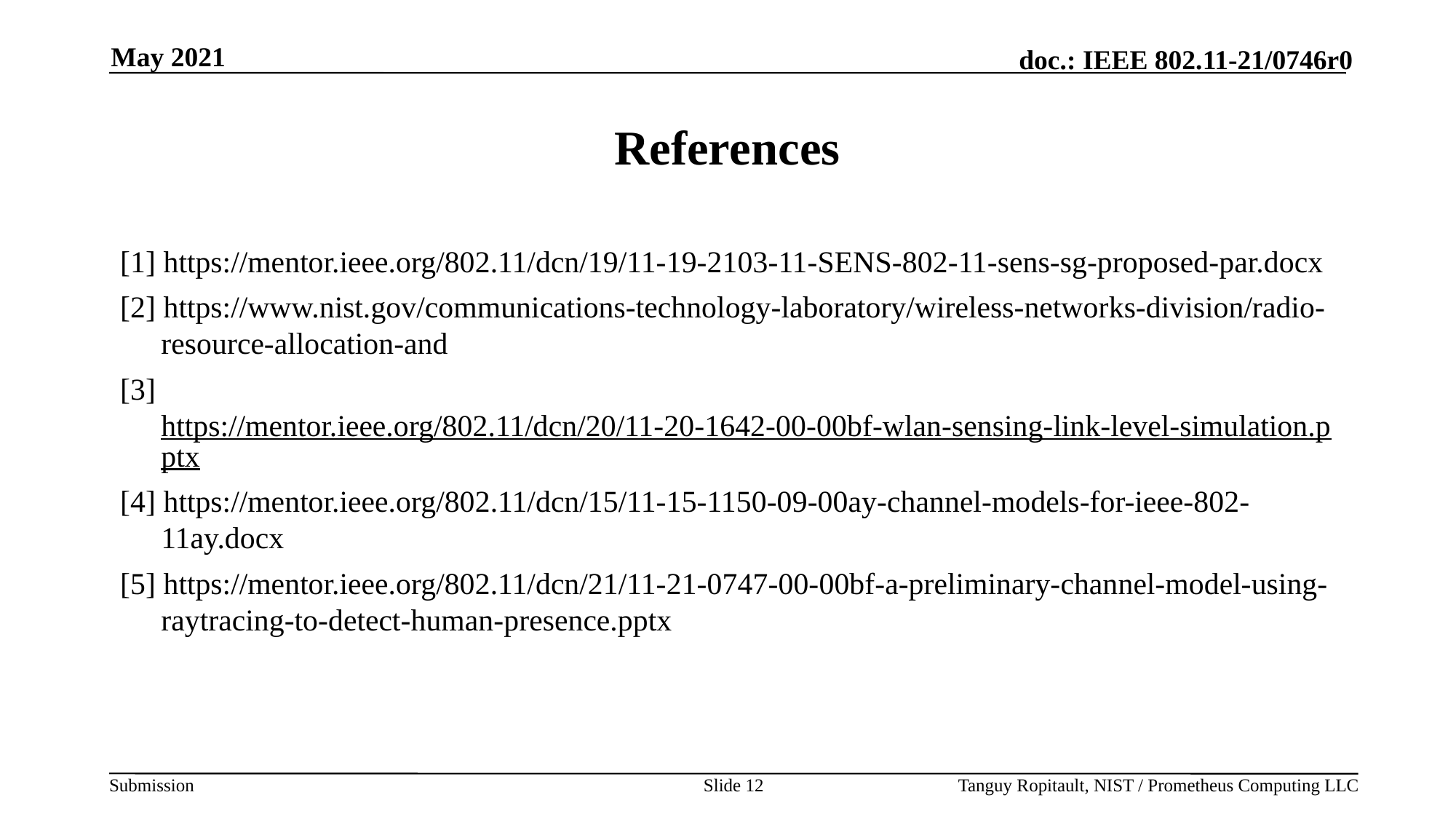

May 2021
# References
[1] https://mentor.ieee.org/802.11/dcn/19/11-19-2103-11-SENS-802-11-sens-sg-proposed-par.docx
[2] https://www.nist.gov/communications-technology-laboratory/wireless-networks-division/radio-resource-allocation-and
[3] https://mentor.ieee.org/802.11/dcn/20/11-20-1642-00-00bf-wlan-sensing-link-level-simulation.pptx
[4] https://mentor.ieee.org/802.11/dcn/15/11-15-1150-09-00ay-channel-models-for-ieee-802-11ay.docx
[5] https://mentor.ieee.org/802.11/dcn/21/11-21-0747-00-00bf-a-preliminary-channel-model-using-raytracing-to-detect-human-presence.pptx

Slide 12
Tanguy Ropitault, NIST / Prometheus Computing LLC